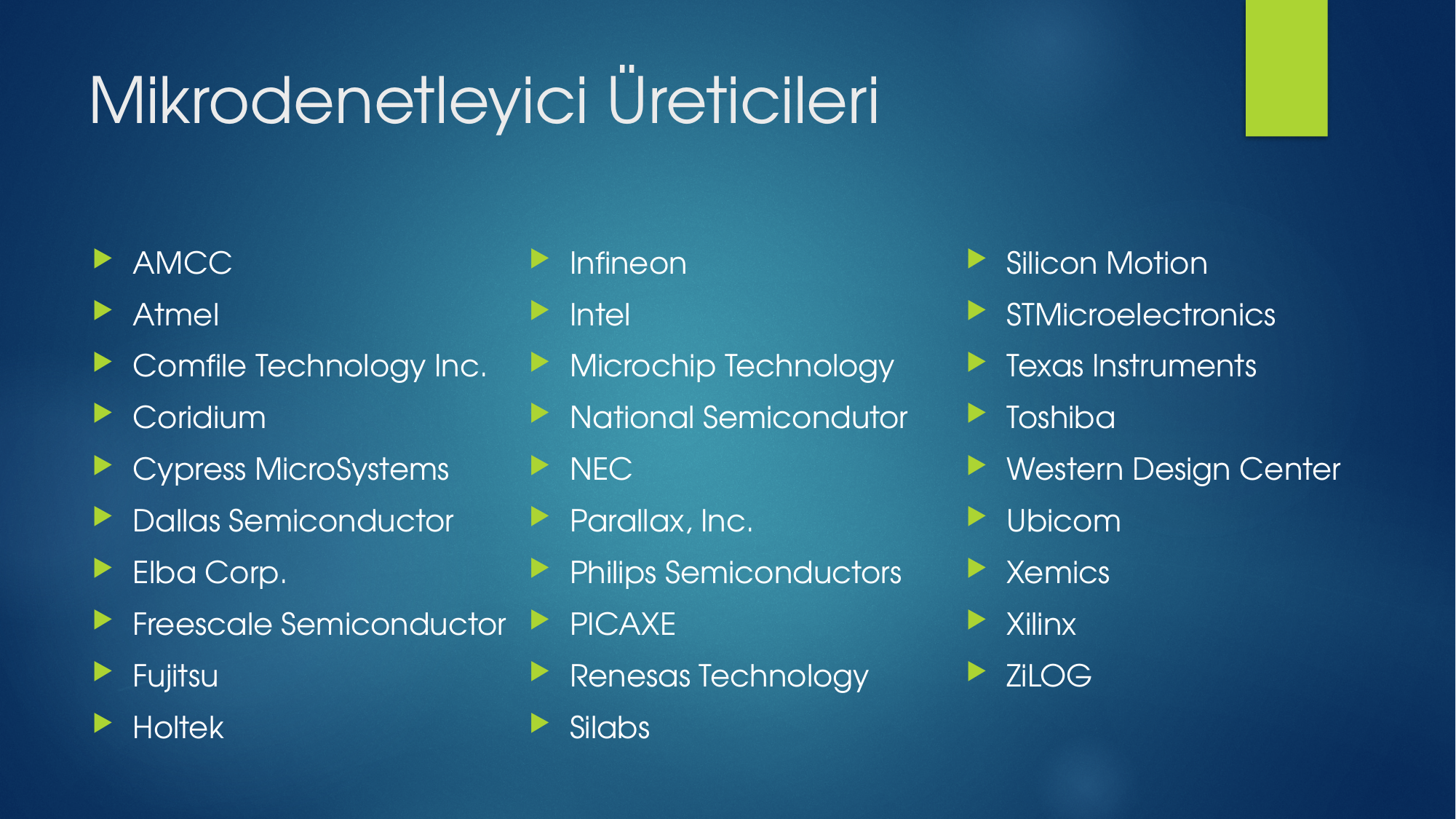

# Mikrodenetleyici Üreticileri
AMCC
Atmel
Comfile Technology Inc.
Coridium
Cypress MicroSystems
Dallas Semiconductor
Elba Corp.
Freescale Semiconductor
Fujitsu
Holtek
Infineon
Intel
Microchip Technology
National Semicondutor
NEC
Parallax, Inc.
Philips Semiconductors
PICAXE
Renesas Technology
Silabs
Silicon Motion
STMicroelectronics
Texas Instruments
Toshiba
Western Design Center
Ubicom
Xemics
Xilinx
ZiLOG